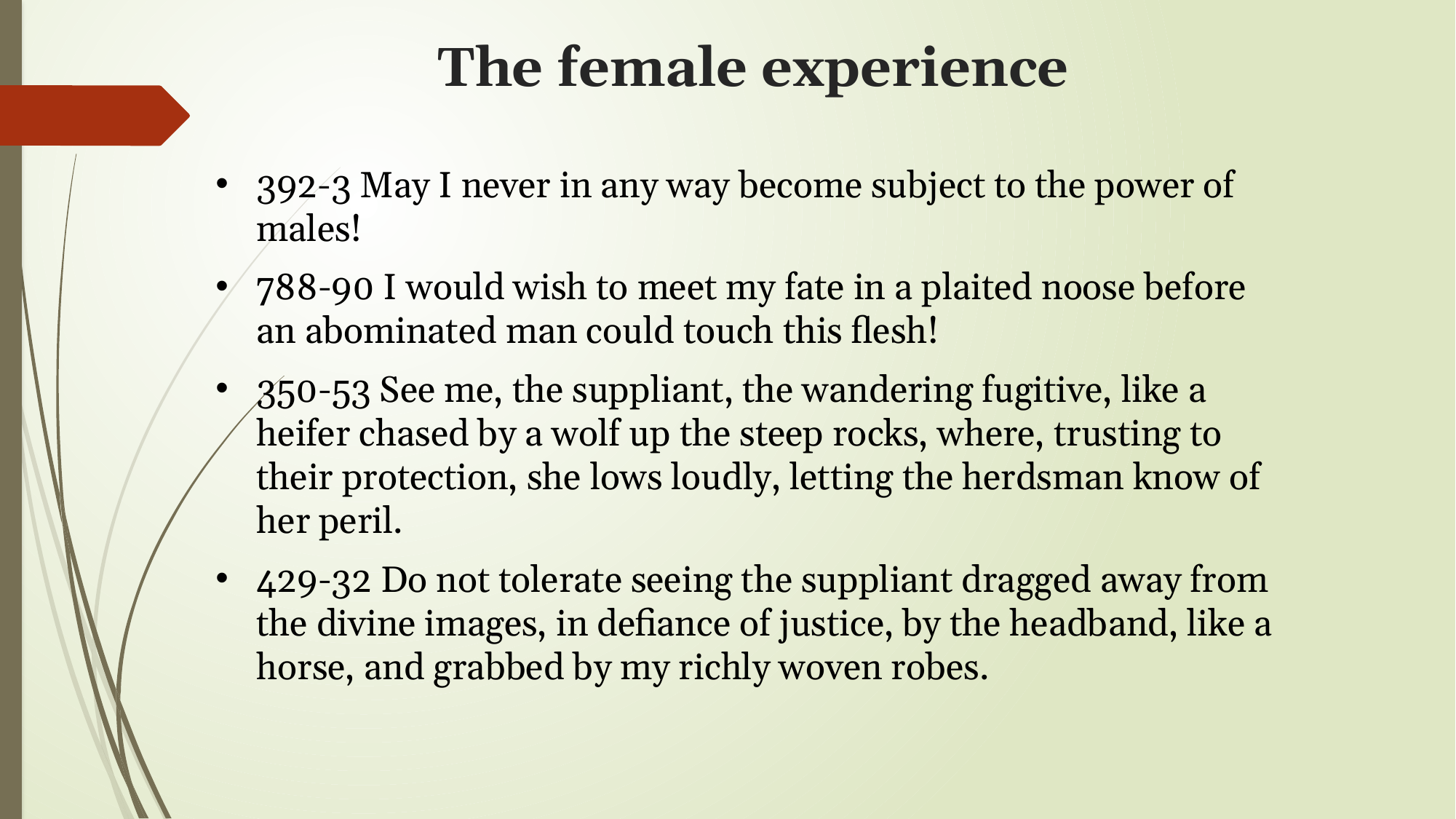

# The female experience
392-3 May I never in any way become subject to the power of males!
788-90 I would wish to meet my fate in a plaited noose before an abominated man could touch this flesh!
350-53 See me, the suppliant, the wandering fugitive, like a heifer chased by a wolf up the steep rocks, where, trusting to their protection, she lows loudly, letting the herdsman know of her peril.
429-32 Do not tolerate seeing the suppliant dragged away from the divine images, in defiance of justice, by the headband, like a horse, and grabbed by my richly woven robes.